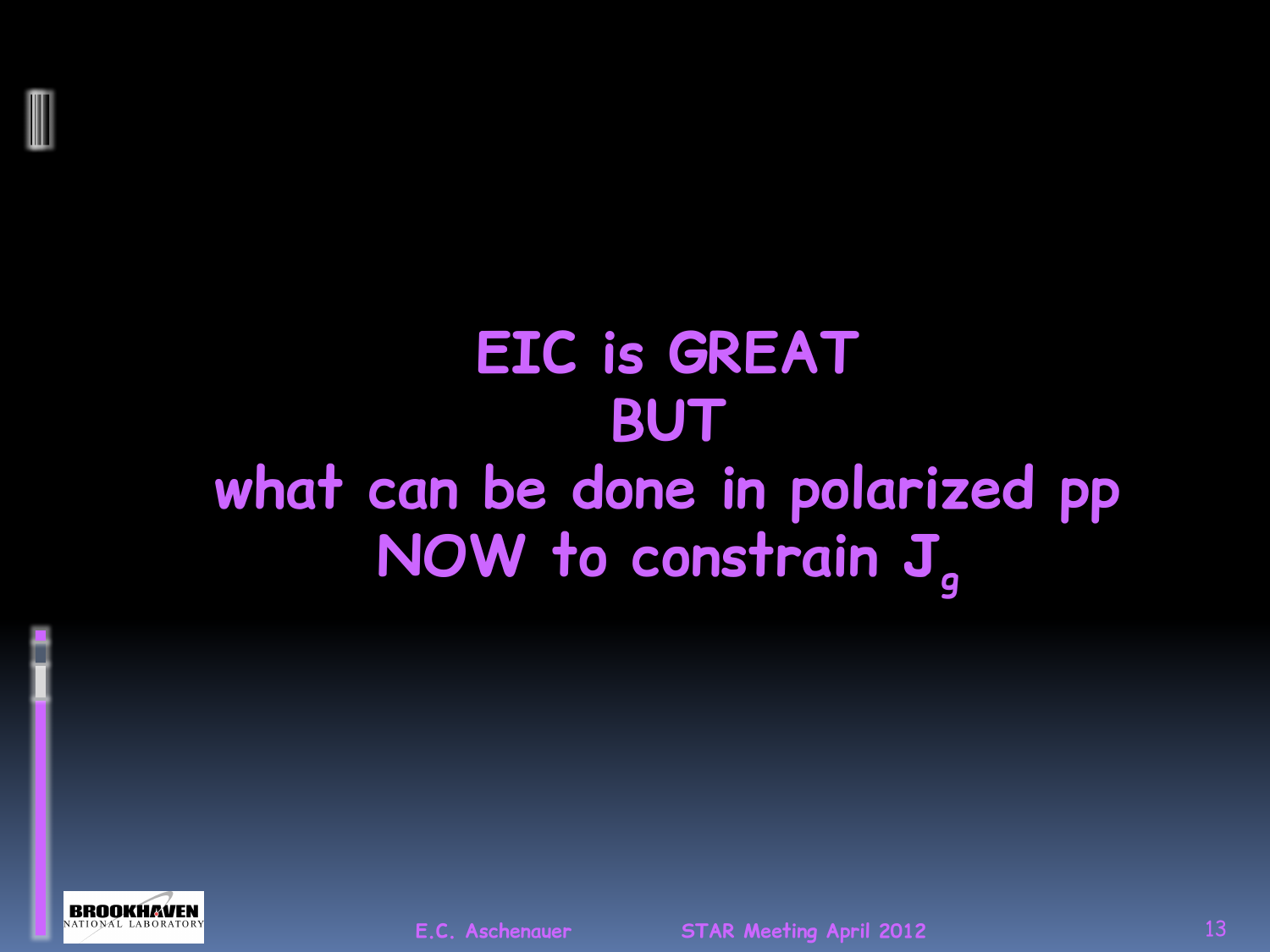

EIC is GREAT
BUT
what can be done in polarized pp
NOW to constrain Jg
13
E.C. Aschenauer             STAR Meeting April 2012